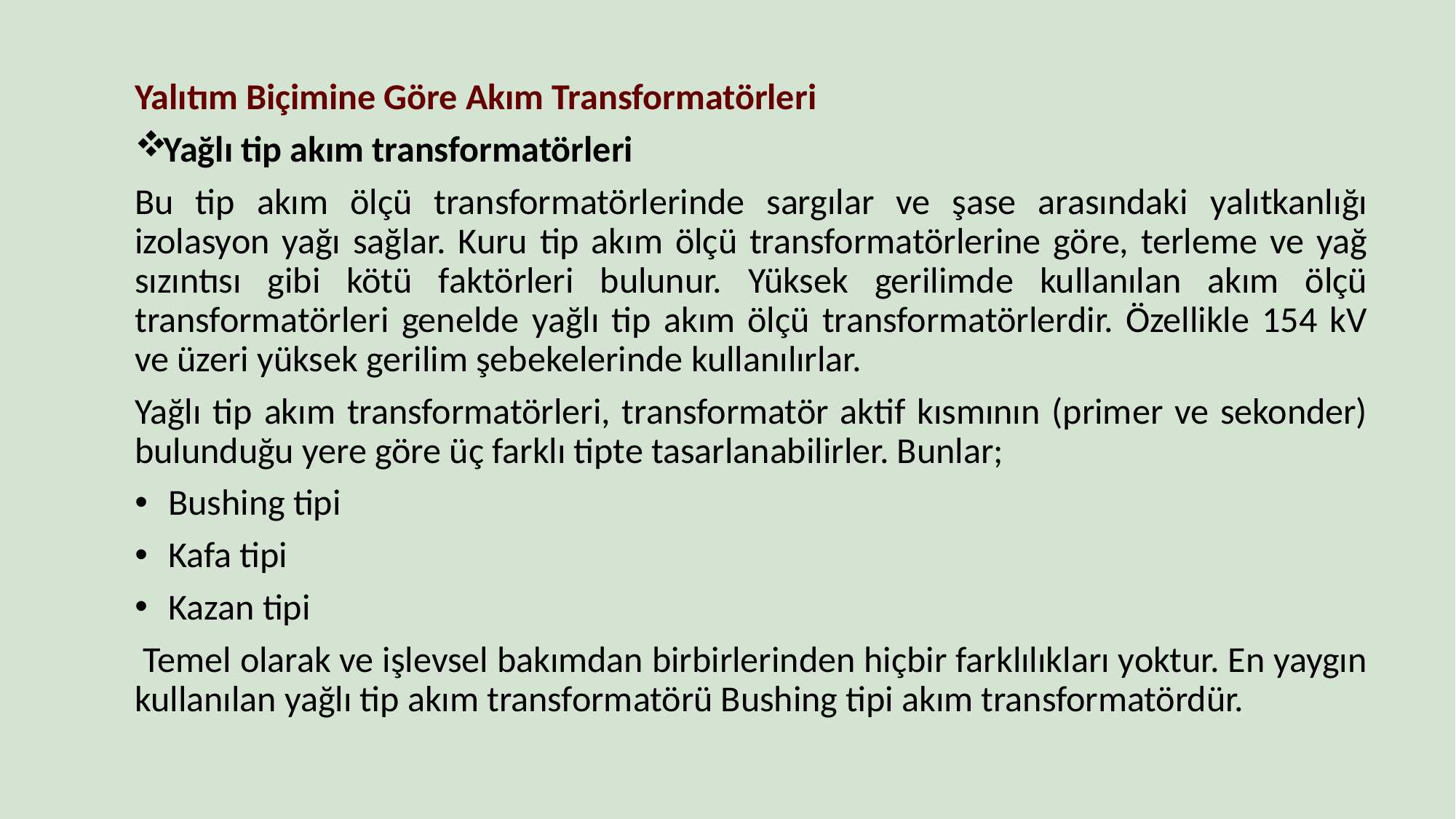

Yalıtım Biçimine Göre Akım Transformatörleri
Yağlı tip akım transformatörleri
Bu tip akım ölçü transformatörlerinde sargılar ve şase arasındaki yalıtkanlığı izolasyon yağı sağlar. Kuru tip akım ölçü transformatörlerine göre, terleme ve yağ sızıntısı gibi kötü faktörleri bulunur. Yüksek gerilimde kullanılan akım ölçü transformatörleri genelde yağlı tip akım ölçü transformatörlerdir. Özellikle 154 kV ve üzeri yüksek gerilim şebekelerinde kullanılırlar.
Yağlı tip akım transformatörleri, transformatör aktif kısmının (primer ve sekonder) bulunduğu yere göre üç farklı tipte tasarlanabilirler. Bunlar;
 Bushing tipi
 Kafa tipi
 Kazan tipi
 Temel olarak ve işlevsel bakımdan birbirlerinden hiçbir farklılıkları yoktur. En yaygın kullanılan yağlı tip akım transformatörü Bushing tipi akım transformatördür.